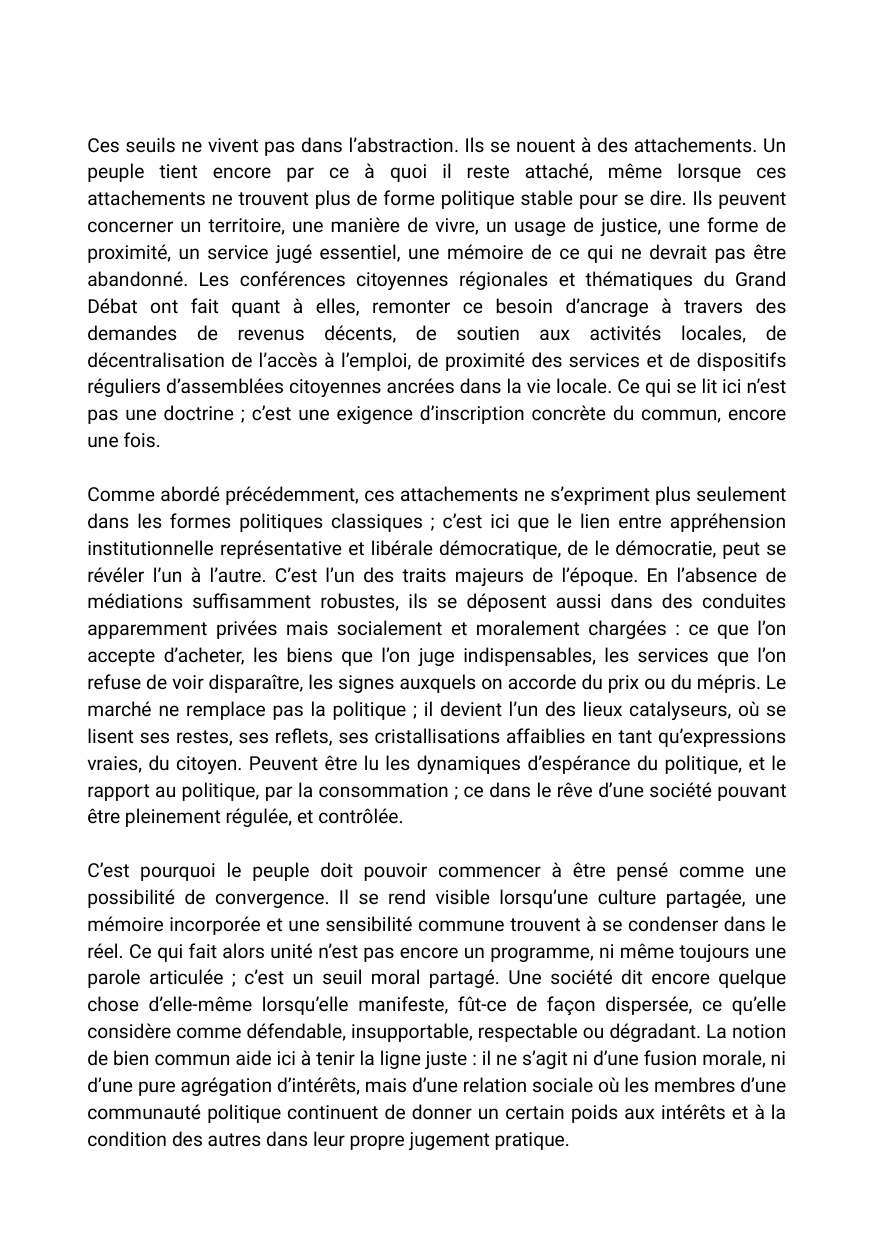

Ces seuils ne vivent pas dans l’abstraction. Ils se nouent à des attachements. Un peuple tient encore par ce à quoi il reste attaché, même lorsque ces attachements ne trouvent plus de forme politique stable pour se dire. Ils peuvent concerner un territoire, une manière de vivre, un usage de justice, une forme de proximité, un service jugé essentiel, une mémoire de ce qui ne devrait pas être abandonné. Les conférences citoyennes régionales et thématiques du Grand Débat ont fait quant à elles, remonter ce besoin d’ancrage à travers des demandes de revenus décents, de soutien aux activités locales, de décentralisation de l’accès à l’emploi, de proximité des services et de dispositifs réguliers d’assemblées citoyennes ancrées dans la vie locale. Ce qui se lit ici n’est pas une doctrine ; c’est une exigence d’inscription concrète du commun, encore une fois.

Comme abordé précédemment, ces attachements ne s’expriment plus seulement dans les formes politiques classiques ; c’est ici que le lien entre appréhension institutionnelle représentative et libérale démocratique, de le démocratie, peut se révéler l’un à l’autre. C’est l’un des traits majeurs de l’époque. En l’absence de médiations suffisamment robustes, ils se déposent aussi dans des conduites apparemment privées mais socialement et moralement chargées : ce que l’on accepte d’acheter, les biens que l’on juge indispensables, les services que l’on refuse de voir disparaître, les signes auxquels on accorde du prix ou du mépris. Le marché ne remplace pas la politique ; il devient l’un des lieux catalyseurs, où se lisent ses restes, ses reflets, ses cristallisations affaiblies en tant qu’expressions vraies, du citoyen. Peuvent être lu les dynamiques d’espérance du politique, et le rapport au politique, par la consommation ; ce dans le rêve d’une société pouvant être pleinement régulée, et contrôlée.

C’est pourquoi le peuple doit pouvoir commencer à être pensé comme une possibilité de convergence. Il se rend visible lorsqu’une culture partagée, une mémoire incorporée et une sensibilité commune trouvent à se condenser dans le réel. Ce qui fait alors unité n’est pas encore un programme, ni même toujours une parole articulée ; c’est un seuil moral partagé. Une société dit encore quelque chose d’elle-même lorsqu’elle manifeste, fût-ce de façon dispersée, ce qu’elle considère comme défendable, insupportable, respectable ou dégradant. La notion de bien commun aide ici à tenir la ligne juste : il ne s’agit ni d’une fusion morale, ni d’une pure agrégation d’intérêts, mais d’une relation sociale où les membres d’une communauté politique continuent de donner un certain poids aux intérêts et à la condition des autres dans leur propre jugement pratique.